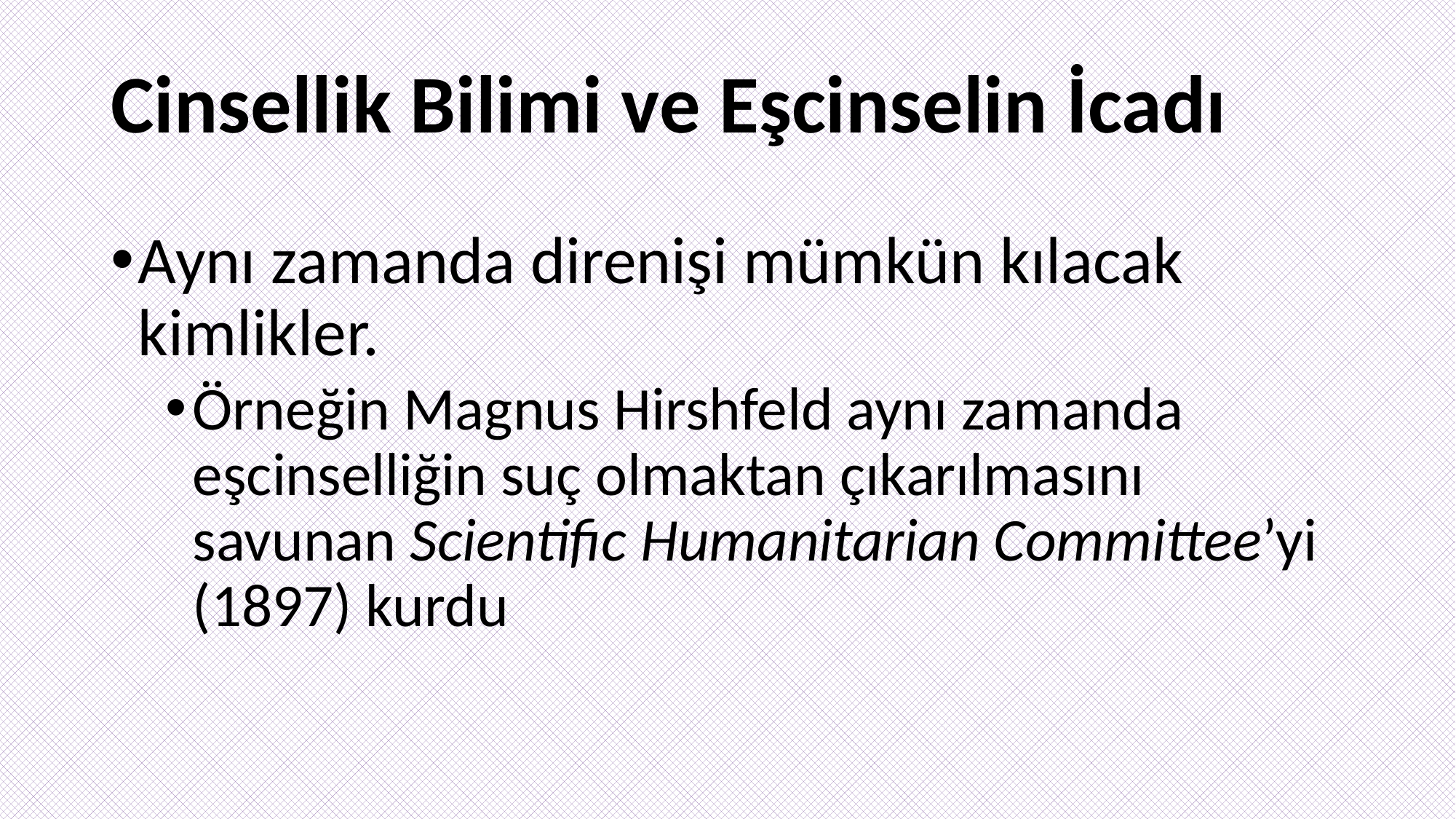

# Cinsellik Bilimi ve Eşcinselin İcadı
Aynı zamanda direnişi mümkün kılacak kimlikler.
Örneğin Magnus Hirshfeld aynı zamanda eşcinselliğin suç olmaktan çıkarılmasını savunan Scientific Humanitarian Committee’yi (1897) kurdu